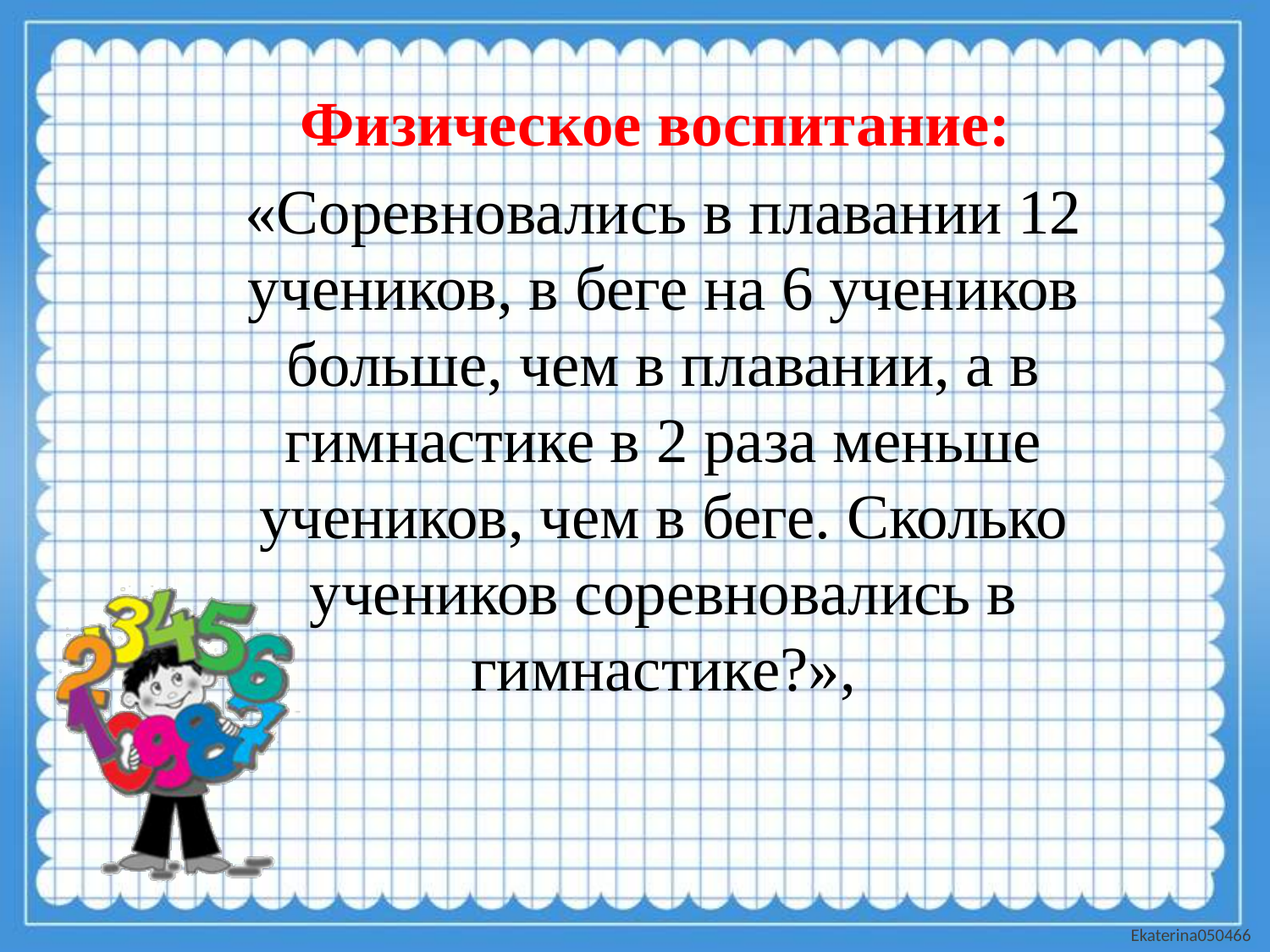

Физическое воспитание:
«Соревновались в плавании 12 учеников, в беге на 6 учеников больше, чем в плавании, а в гимнастике в 2 раза меньше учеников, чем в беге. Сколько учеников соревновались в гимнастике?»,